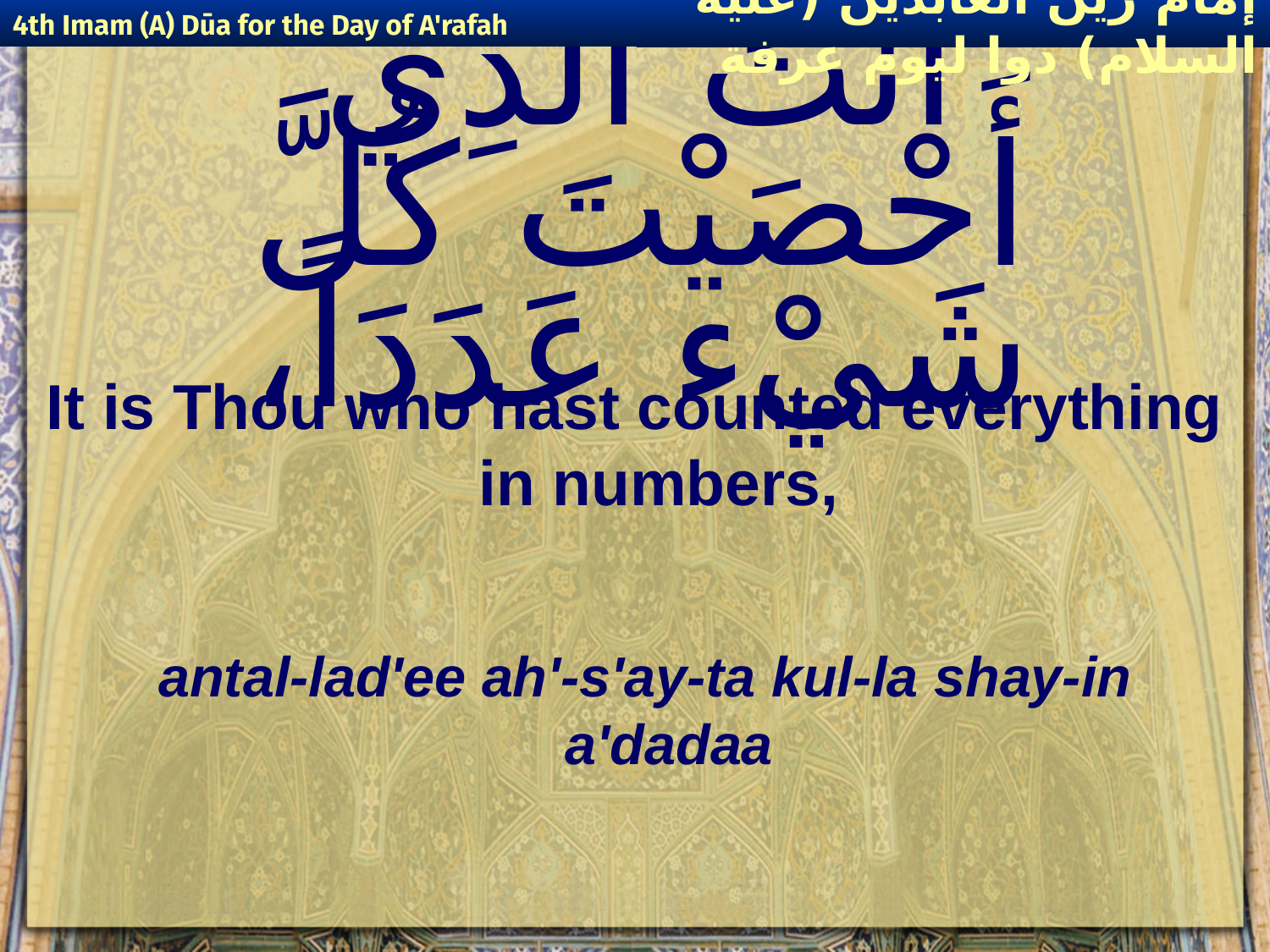

4th Imam (A) Dūa for the Day of A'rafah
إمام زين العابدين (عليه السلام) دوا ليوم عرفة
# أَنْتَ الَّذِي أَحْصَيْتَ كُلَّ شَيْء عَدَدَاً،
It is Thou who hast counted everything in numbers,
antal-lad'ee ah'-s'ay-ta kul-la shay-in a'dadaa